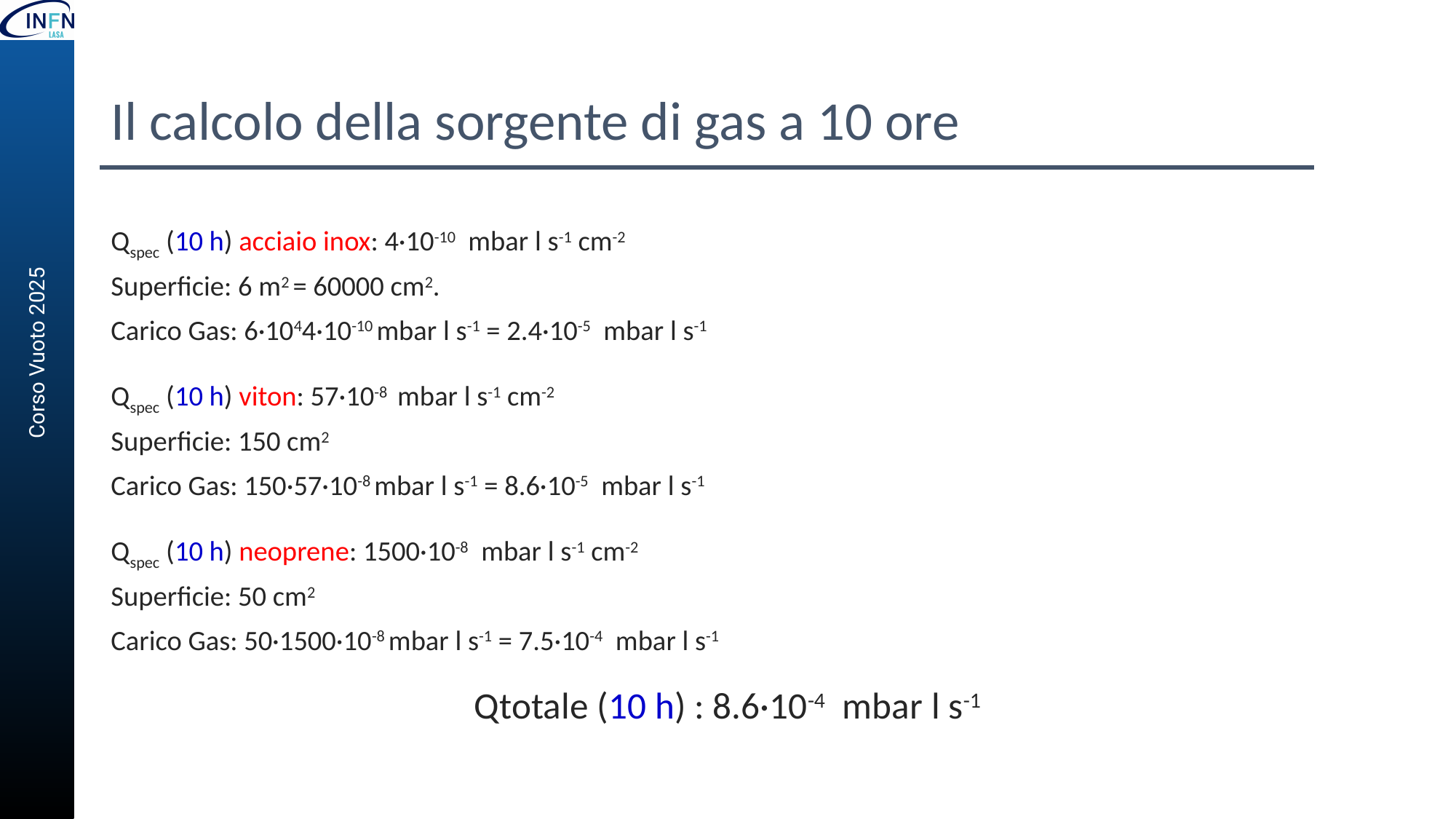

# Il calcolo della sorgente di gas a 10 ore
Qspec (10 h) acciaio inox: 4·10-10  mbar l s-1 cm-2
Superficie: 6 m2 = 60000 cm2.
Carico Gas: 6·1044·10-10 mbar l s-1 = 2.4·10-5  mbar l s-1

Qspec (10 h) viton: 57·10-8  mbar l s-1 cm-2
Superficie: 150 cm2
Carico Gas: 150·57·10-8 mbar l s-1 = 8.6·10-5  mbar l s-1

Qspec (10 h) neoprene: 1500·10-8  mbar l s-1 cm-2
Superficie: 50 cm2
Carico Gas: 50·1500·10-8 mbar l s-1 = 7.5·10-4  mbar l s-1

Qtotale (10 h) : 8.6·10-4  mbar l s-1